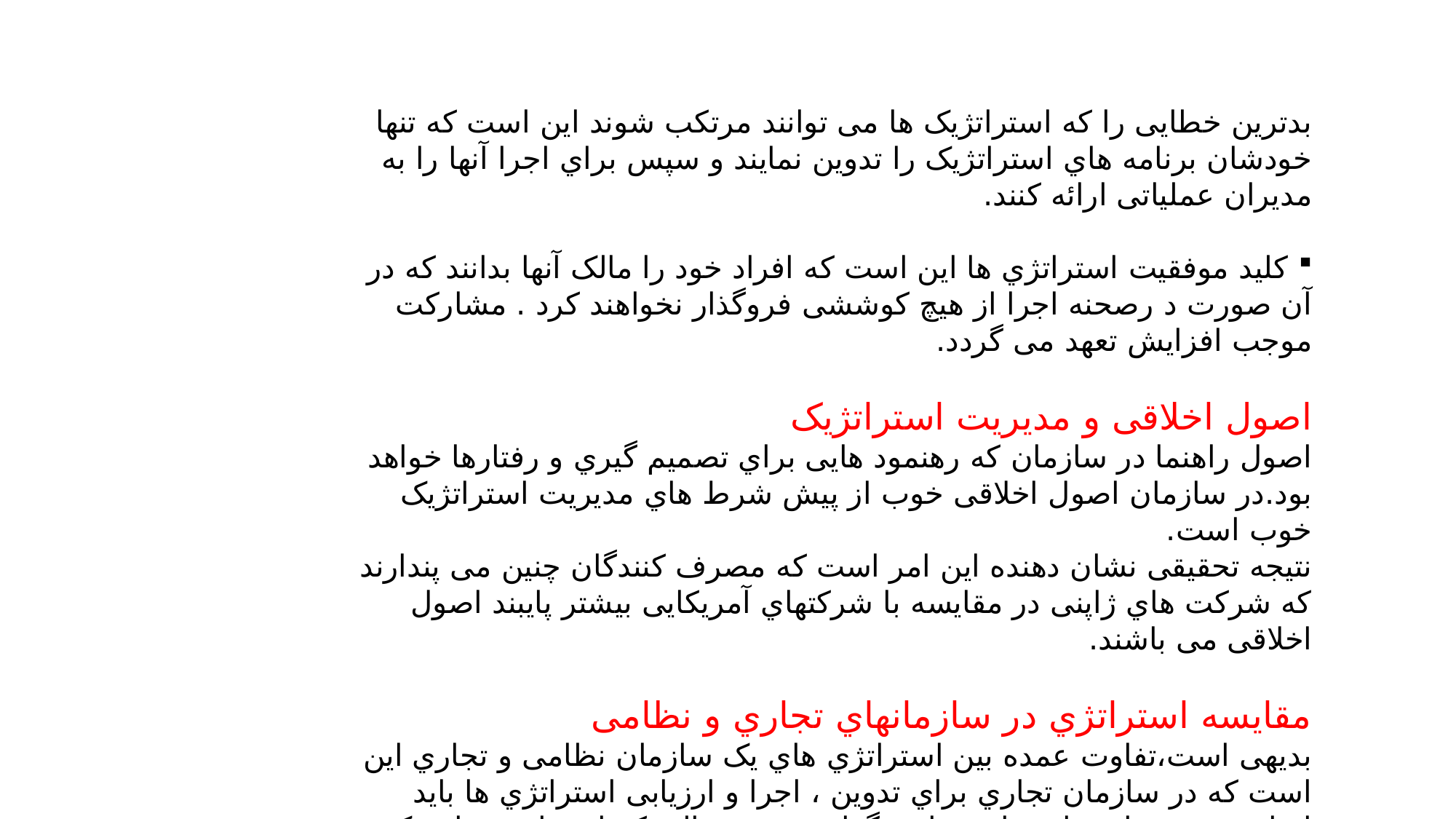

بدترین خطایی را که استراتژیک ها می توانند مرتکب شوند این است که تنها خودشان برنامه هاي استراتژیک را تدوین نمایند و سپس براي اجرا آنها را به مدیران عملیاتی ارائه کنند.
 کلید موفقیت استراتژي ها این است که افراد خود را مالک آنها بدانند که در آن صورت د رصحنه اجرا از هیچ کوششی فروگذار نخواهند کرد . مشارکت موجب افزایش تعهد می گردد.
اصول اخلاقی و مدیریت استراتژیک
اصول راهنما در سازمان که رهنمود هایی براي تصمیم گیري و رفتارها خواهد بود.در سازمان اصول اخلاقی خوب از پیش شرط هاي مدیریت استراتژیک خوب است.
نتیجه تحقیقی نشان دهنده این امر است که مصرف کنندگان چنین می پندارند که شرکت هاي ژاپنی در مقایسه با شرکتهاي آمریکایی بیشتر پایبند اصول اخلاقی می باشند.
مقایسه استراتژي در سازمانهاي تجاري و نظامی
بدیهی است،تفاوت عمده بین استراتژي هاي یک سازمان نظامی و تجاري این است که در سازمان تجاري براي تدوین ، اجرا و ارزیابی استراتژي ها باید اساس مفروضات را بر پایه رقابت گذاشت ، در حالی که استراتژي هاي یک واحد نظامی بر پایه مفروضات مبتنی بر تعارض قرار دارند